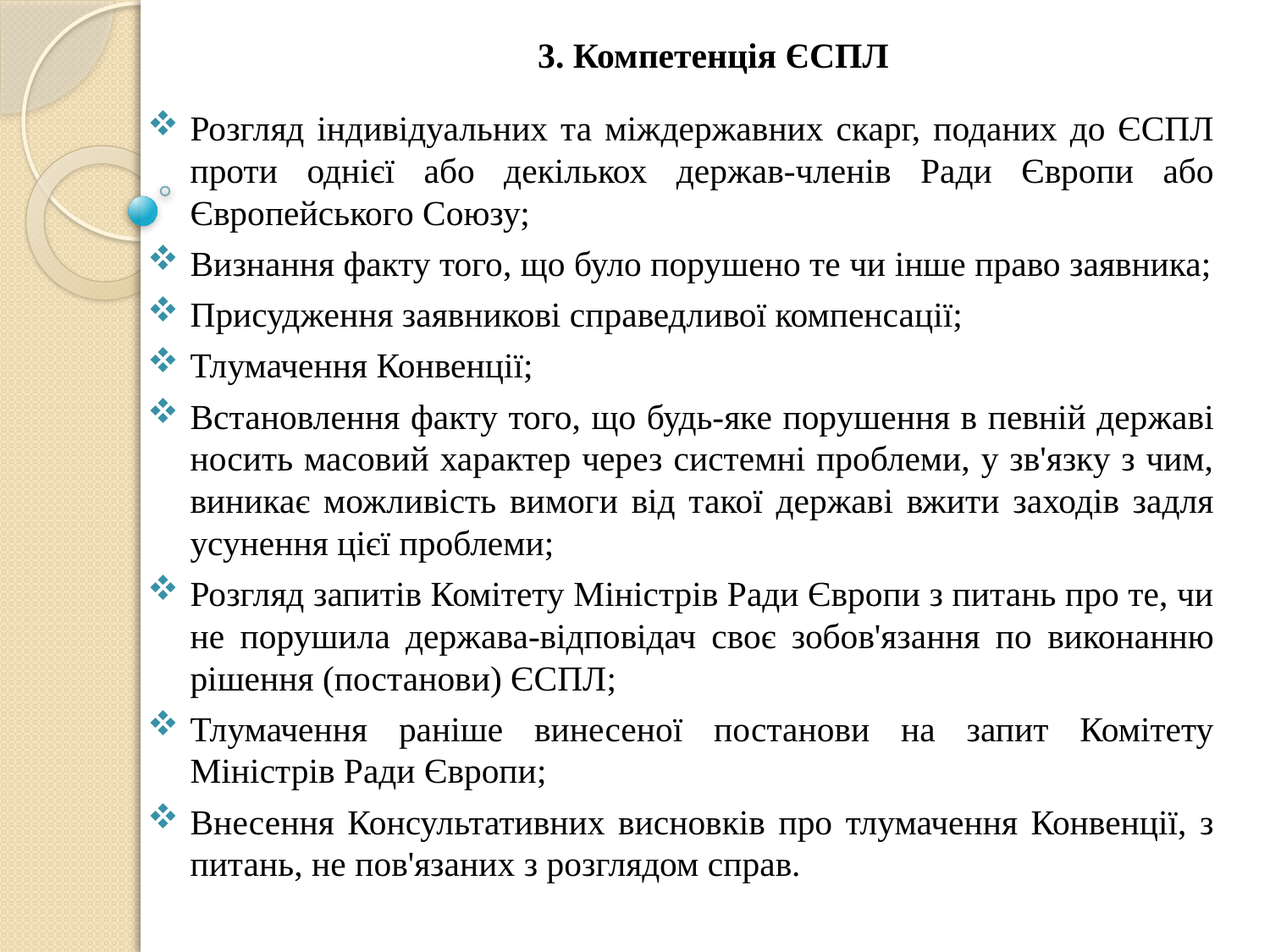

# 3. Компетенція ЄСПЛ
Розгляд індивідуальних та міждержавних скарг, поданих до ЄСПЛ проти однієї або декількох держав-членів Ради Європи або Європейського Союзу;
Визнання факту того, що було порушено те чи інше право заявника;
Присудження заявникові справедливої компенсації;
Тлумачення Конвенції;
Встановлення факту того, що будь-яке порушення в певній державі носить масовий характер через системні проблеми, у зв'язку з чим, виникає можливість вимоги від такої державі вжити заходів задля усунення цієї проблеми;
Розгляд запитів Комітету Міністрів Ради Європи з питань про те, чи не порушила держава-відповідач своє зобов'язання по виконанню рішення (постанови) ЄСПЛ;
Тлумачення раніше винесеної постанови на запит Комітету Міністрів Ради Європи;
Внесення Консультативних висновків про тлумачення Конвенції, з питань, не пов'язаних з розглядом справ.